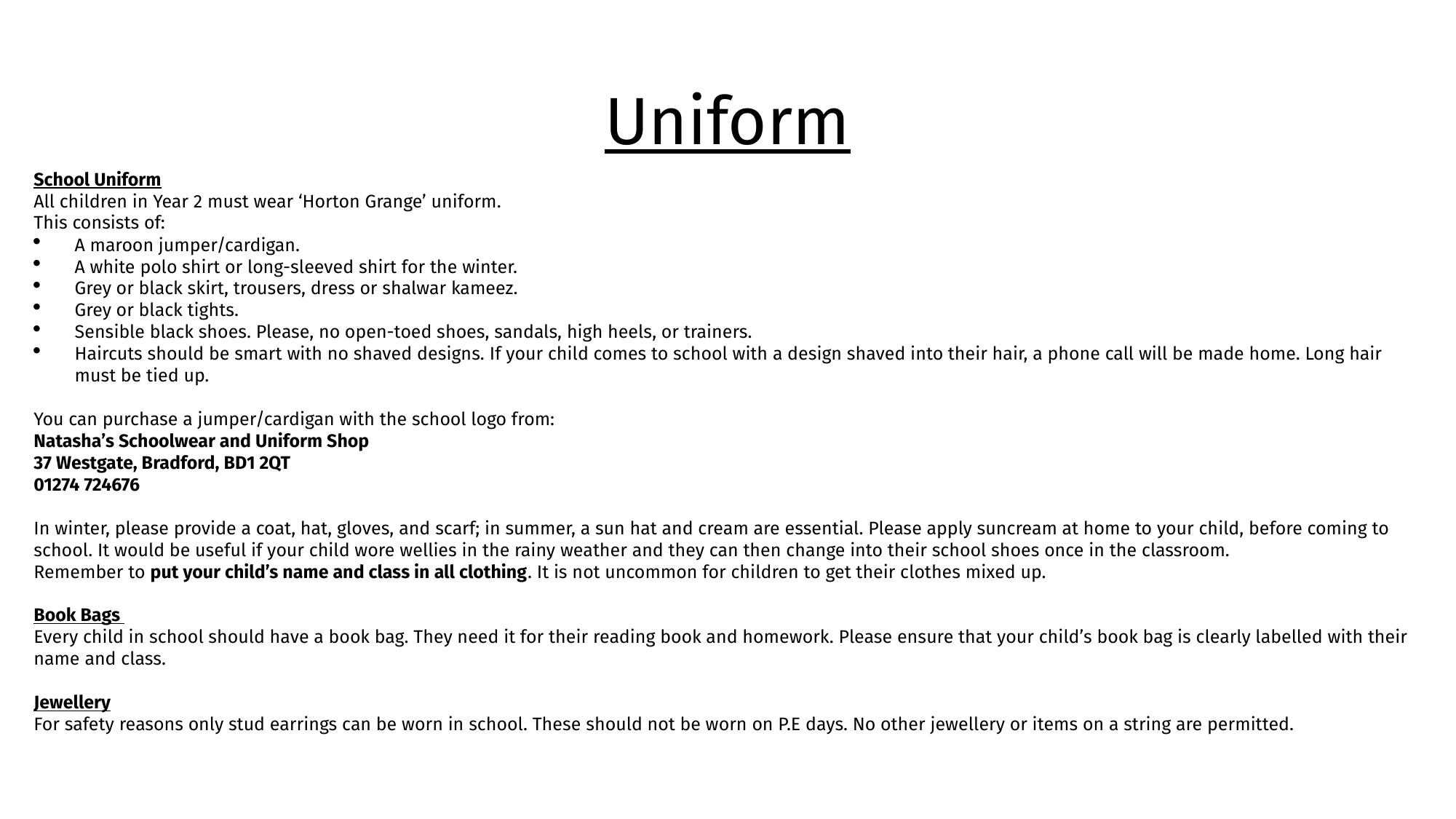

# Uniform
School Uniform
All children in Year 2 must wear ‘Horton Grange’ uniform.
This consists of:
A maroon jumper/cardigan.
A white polo shirt or long-sleeved shirt for the winter.
Grey or black skirt, trousers, dress or shalwar kameez.
Grey or black tights.
Sensible black shoes. Please, no open-toed shoes, sandals, high heels, or trainers.
Haircuts should be smart with no shaved designs. If your child comes to school with a design shaved into their hair, a phone call will be made home. Long hair must be tied up.

You can purchase a jumper/cardigan with the school logo from:
Natasha’s Schoolwear and Uniform Shop
37 Westgate, Bradford, BD1 2QT
01274 724676

In winter, please provide a coat, hat, gloves, and scarf; in summer, a sun hat and cream are essential. Please apply suncream at home to your child, before coming to school. It would be useful if your child wore wellies in the rainy weather and they can then change into their school shoes once in the classroom.
Remember to put your child’s name and class in all clothing. It is not uncommon for children to get their clothes mixed up.

Book Bags
Every child in school should have a book bag. They need it for their reading book and homework. Please ensure that your child’s book bag is clearly labelled with their name and class.

Jewellery
For safety reasons only stud earrings can be worn in school. These should not be worn on P.E days. No other jewellery or items on a string are permitted.